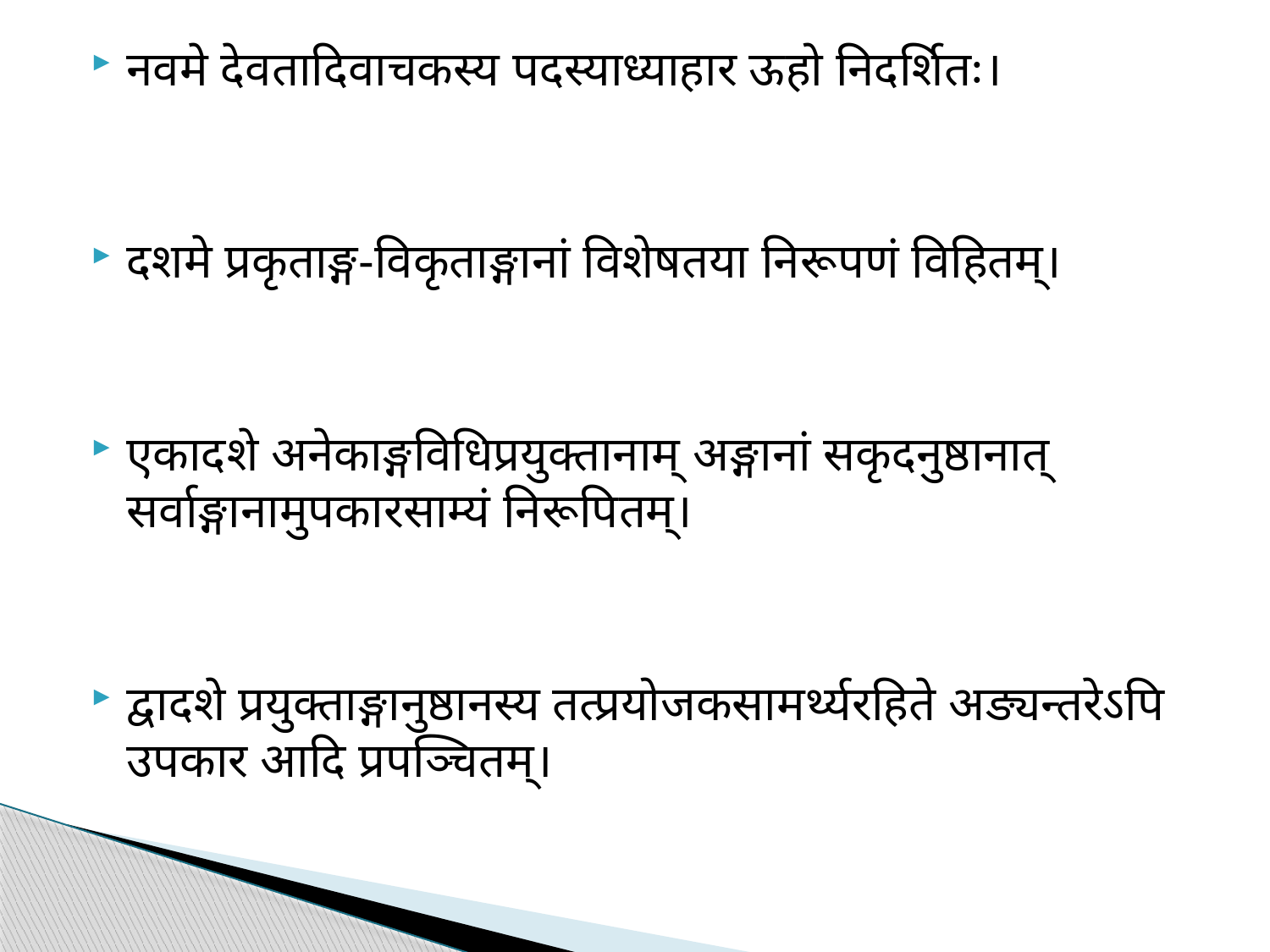

नवमे देवतादिवाचकस्य पदस्याध्याहार ऊहो निदर्शितः।

दशमे प्रकृताङ्ग-विकृताङ्गानां विशेषतया निरूपणं विहितम्।

एकादशे अनेकाङ्गविधिप्रयुक्तानाम् अङ्गानां सकृदनुष्ठानात् सर्वाङ्गानामुपकारसाम्यं निरूपितम्।

द्वादशे प्रयुक्ताङ्गानुष्ठानस्य तत्प्रयोजकसामर्थ्यरहिते अङ्यन्तरेऽपि उपकार आदि प्रपञ्चितम्।